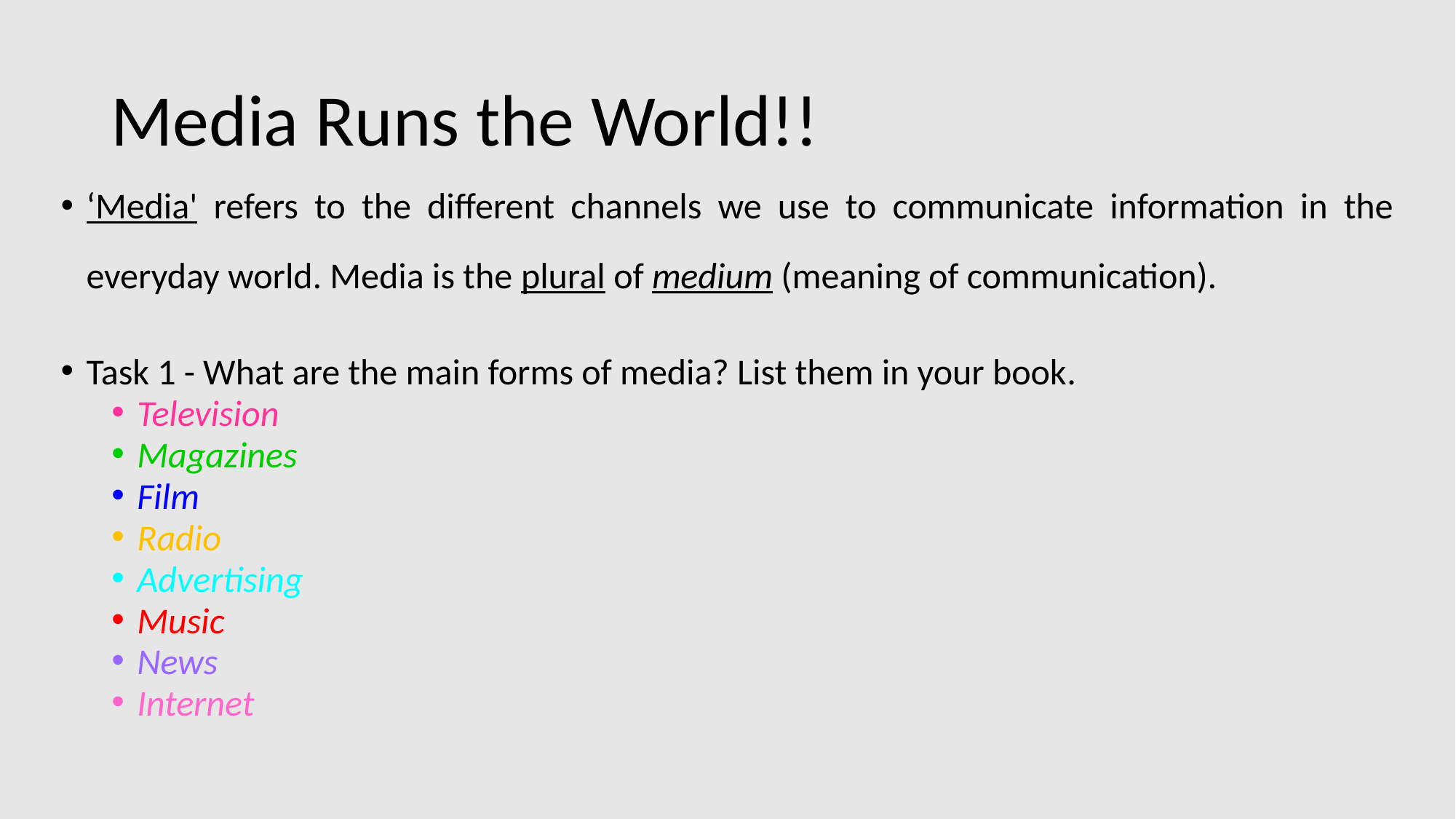

# Media Runs the World!!
‘Media' refers to the different channels we use to communicate information in the everyday world. Media is the plural of medium (meaning of communication).

Task 1 - What are the main forms of media? List them in your book.
Television
Magazines
Film
Radio
Advertising
Music
News
Internet